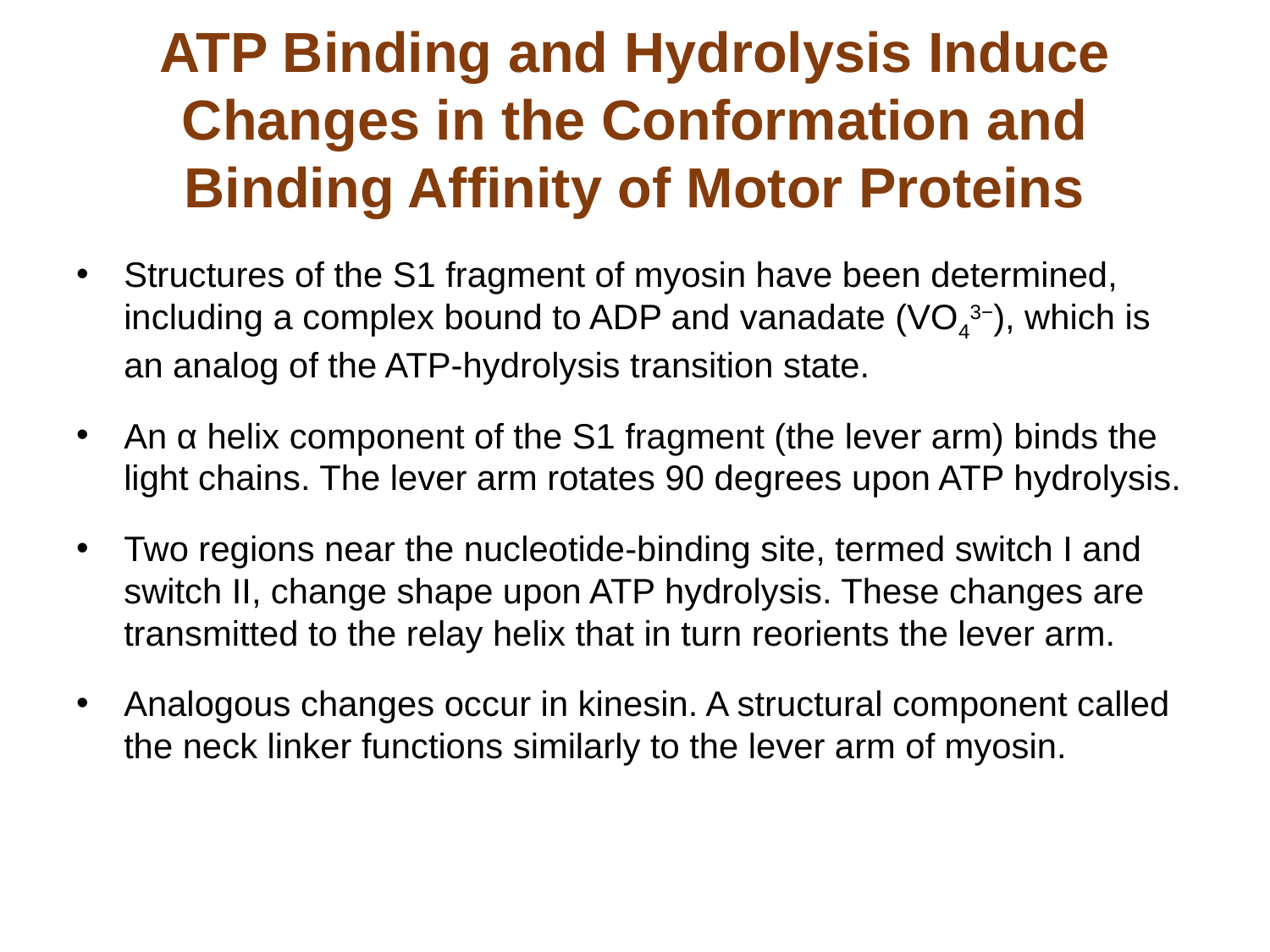

# ATP Binding and Hydrolysis Induce Changes in the Conformation and Binding Affinity of Motor Proteins
Structures of the S1 fragment of myosin have been determined, including a complex bound to ADP and vanadate (VO43−), which is an analog of the ATP-hydrolysis transition state.
An α helix component of the S1 fragment (the lever arm) binds the light chains. The lever arm rotates 90 degrees upon ATP hydrolysis.
Two regions near the nucleotide-binding site, termed switch I and switch II, change shape upon ATP hydrolysis. These changes are transmitted to the relay helix that in turn reorients the lever arm.
Analogous changes occur in kinesin. A structural component called the neck linker functions similarly to the lever arm of myosin.